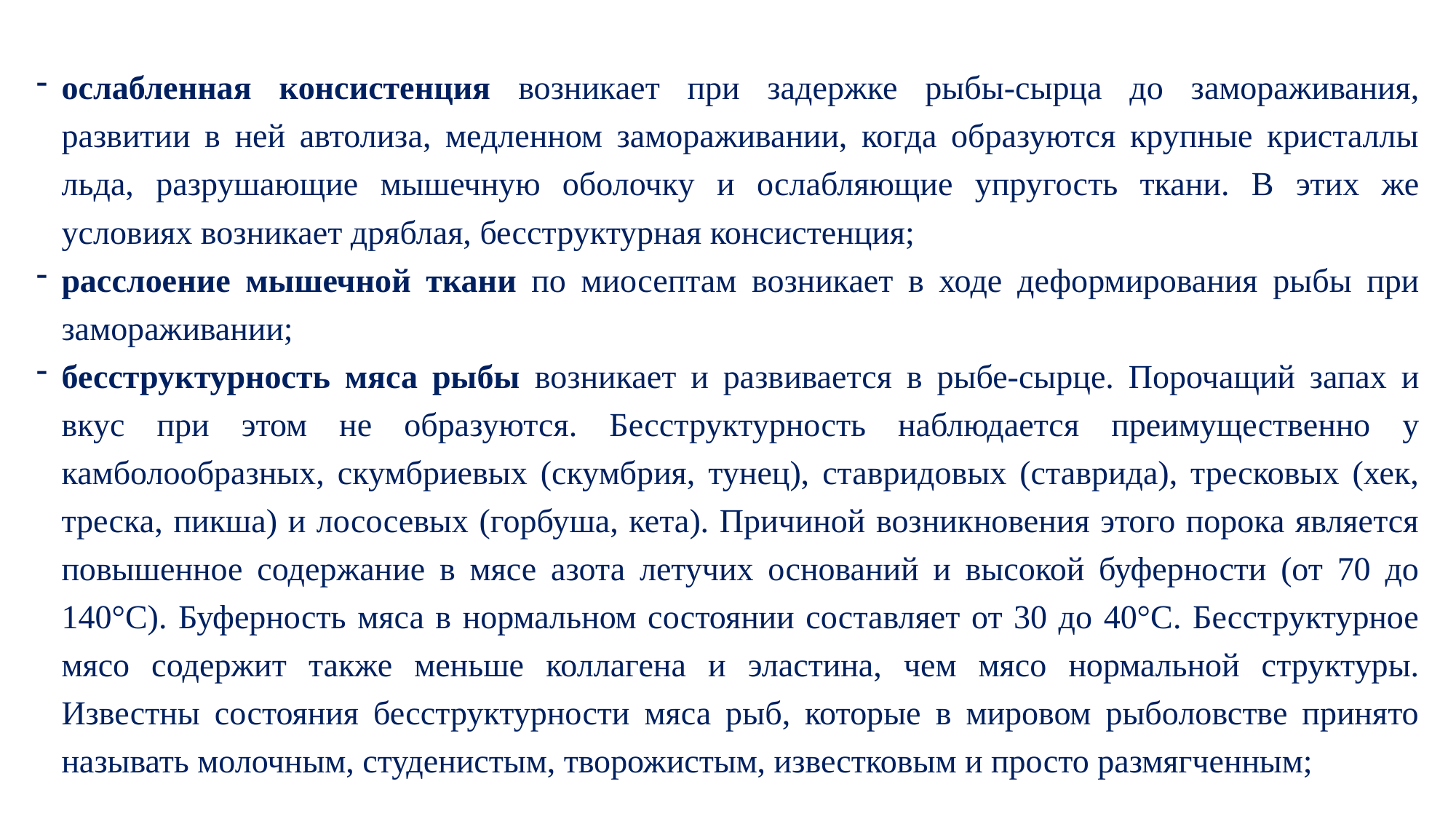

ослабленная консистенция возникает при задержке рыбы-сырца до замораживания, развитии в ней автолиза, медленном замораживании, когда образуются крупные кристаллы льда, разрушающие мышечную оболочку и ослабляющие упругость ткани. В этих же условиях возникает дряблая, бесструктурная консистенция;
расслоение мышечной ткани по миосептам возникает в ходе деформирования рыбы при замораживании;
бесструктурность мяса рыбы возникает и развивается в рыбе-сырце. Порочащий запах и вкус при этом не образуются. Бесструктурность наблюдается преимущественно у камболообразных, скумбриевых (скумбрия, тунец), ставридовых (ставрида), тресковых (хек, треска, пикша) и лососевых (горбуша, кета). Причиной возникновения этого порока является повышенное содержание в мясе азота летучих оснований и высокой буферности (от 70 до 140°С). Буферность мяса в нормальном состоянии составляет от 30 до 40°С. Бесструктурное мясо содержит также меньше коллагена и эластина, чем мясо нормальной структуры. Известны состояния бесструктурности мяса рыб, которые в мировом рыболовстве принято называть молочным, студенистым, творожистым, известковым и просто размягченным;